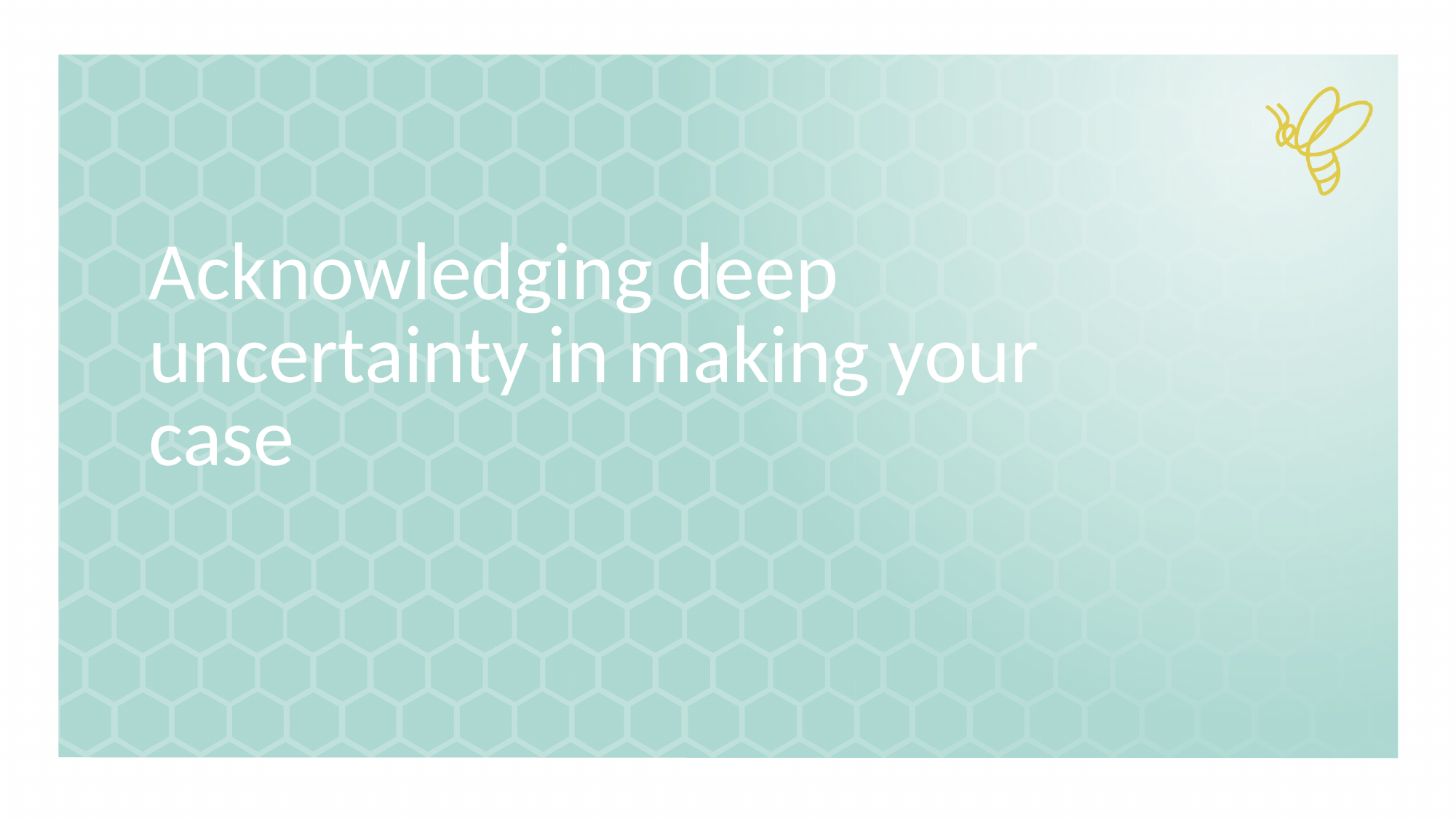

# Acknowledging deep uncertainty in making your case